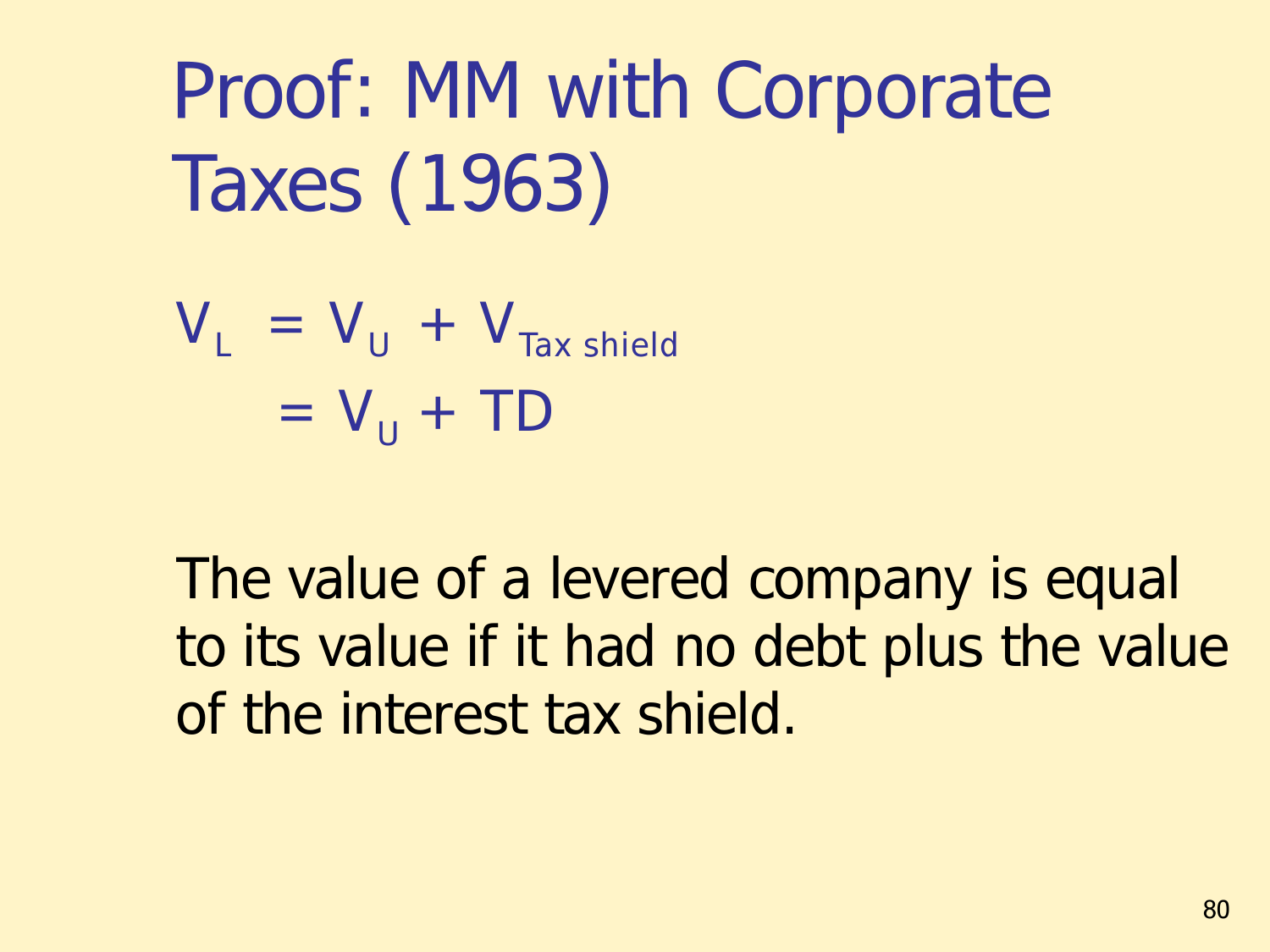

# Proof: MM with Corporate Taxes (1963)
VL  = VU  + VTax shield
      = VU + TD

The value of a levered company is equal to its value if it had no debt plus the value of the interest tax shield.

80